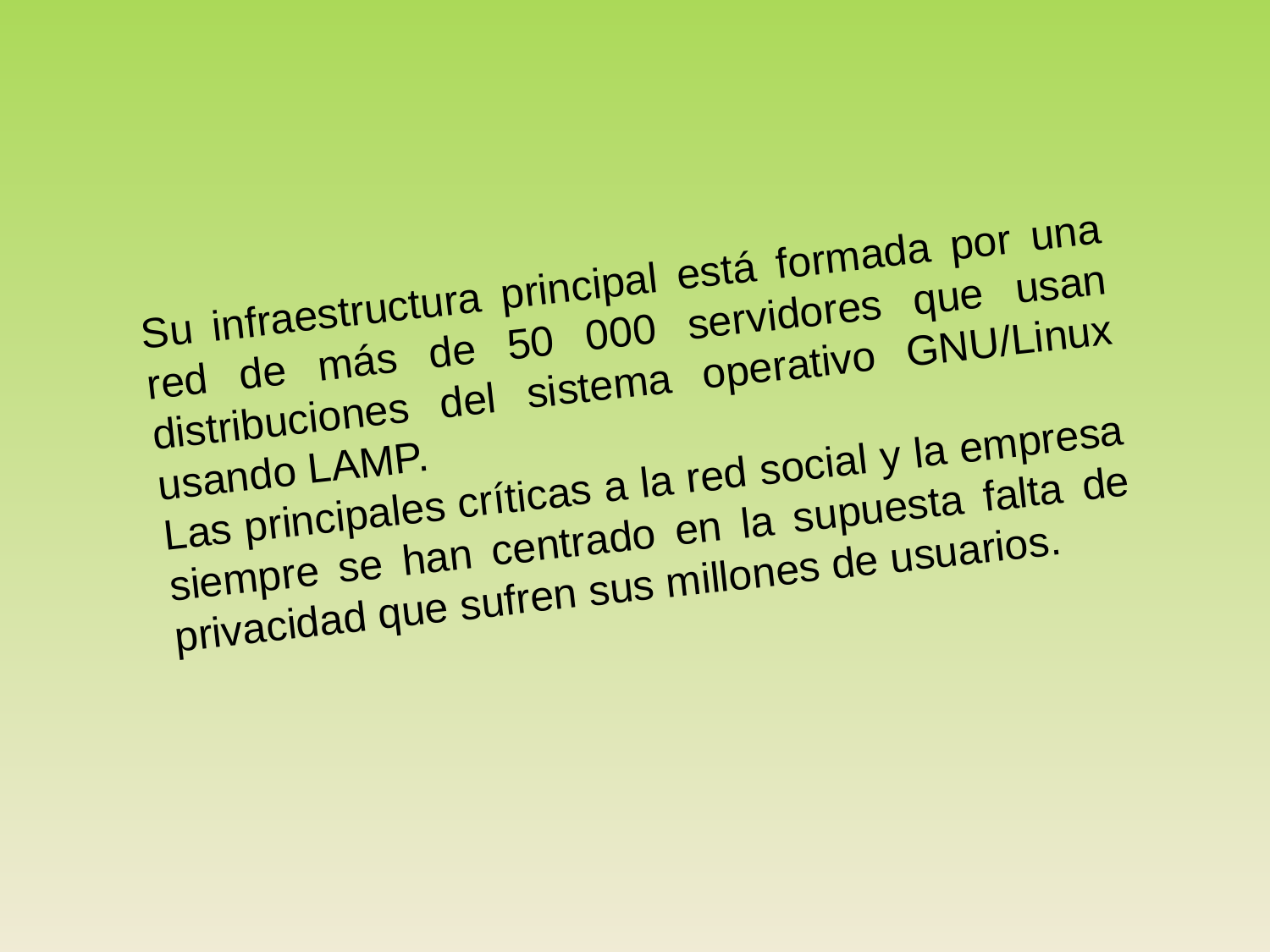

Su infraestructura principal está formada por una red de más de 50 000 servidores que usan distribuciones del sistema operativo GNU/Linux usando LAMP.
Las principales críticas a la red social y la empresa siempre se han centrado en la supuesta falta de privacidad que sufren sus millones de usuarios.